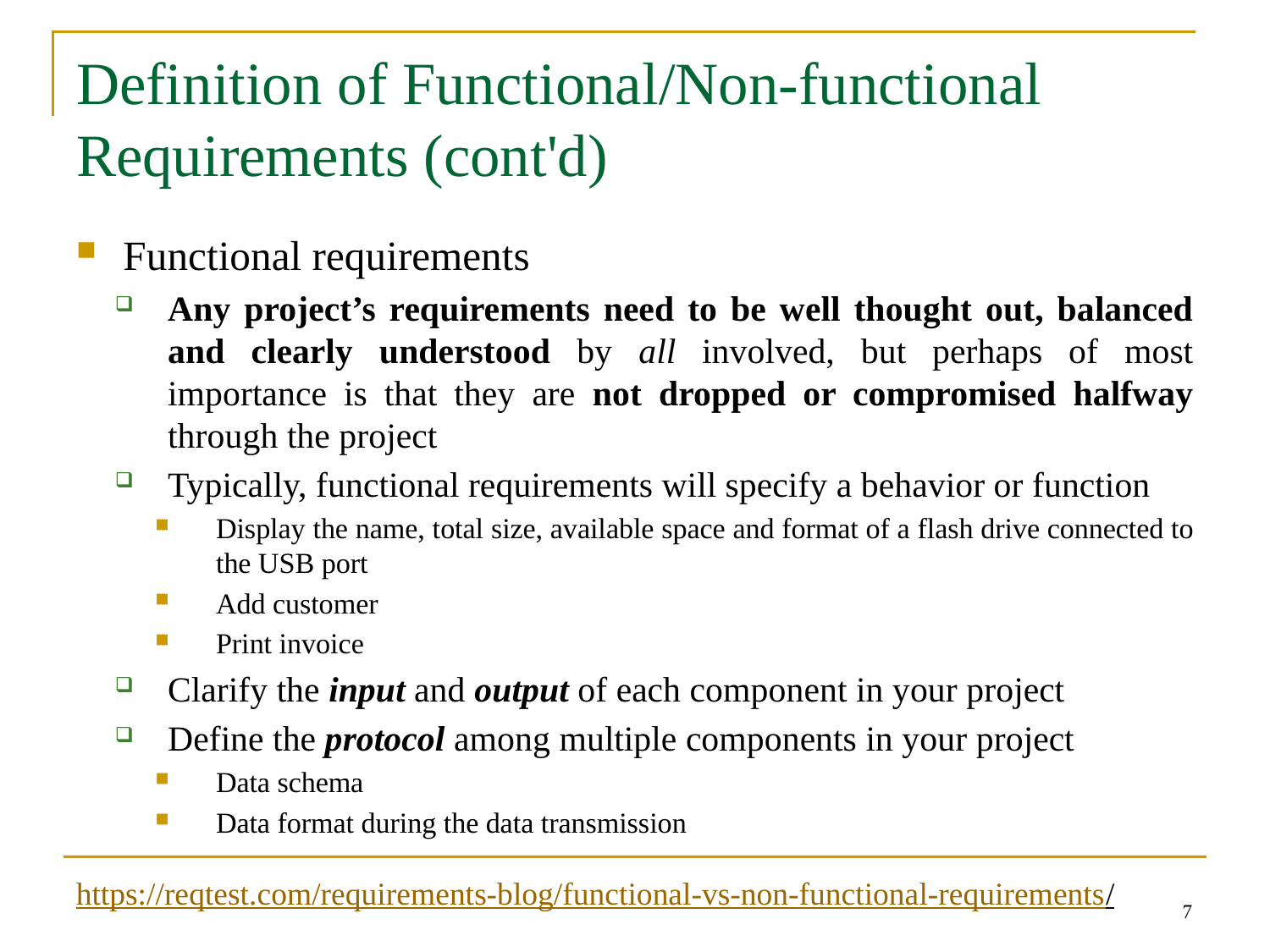

# Definition of Functional/Non-functional Requirements (cont'd)
Functional requirements
Any project’s requirements need to be well thought out, balanced and clearly understood by all involved, but perhaps of most importance is that they are not dropped or compromised halfway through the project
Typically, functional requirements will specify a behavior or function
Display the name, total size, available space and format of a flash drive connected to the USB port
Add customer
Print invoice
Clarify the input and output of each component in your project
Define the protocol among multiple components in your project
Data schema
Data format during the data transmission

https://reqtest.com/requirements-blog/functional-vs-non-functional-requirements/
7